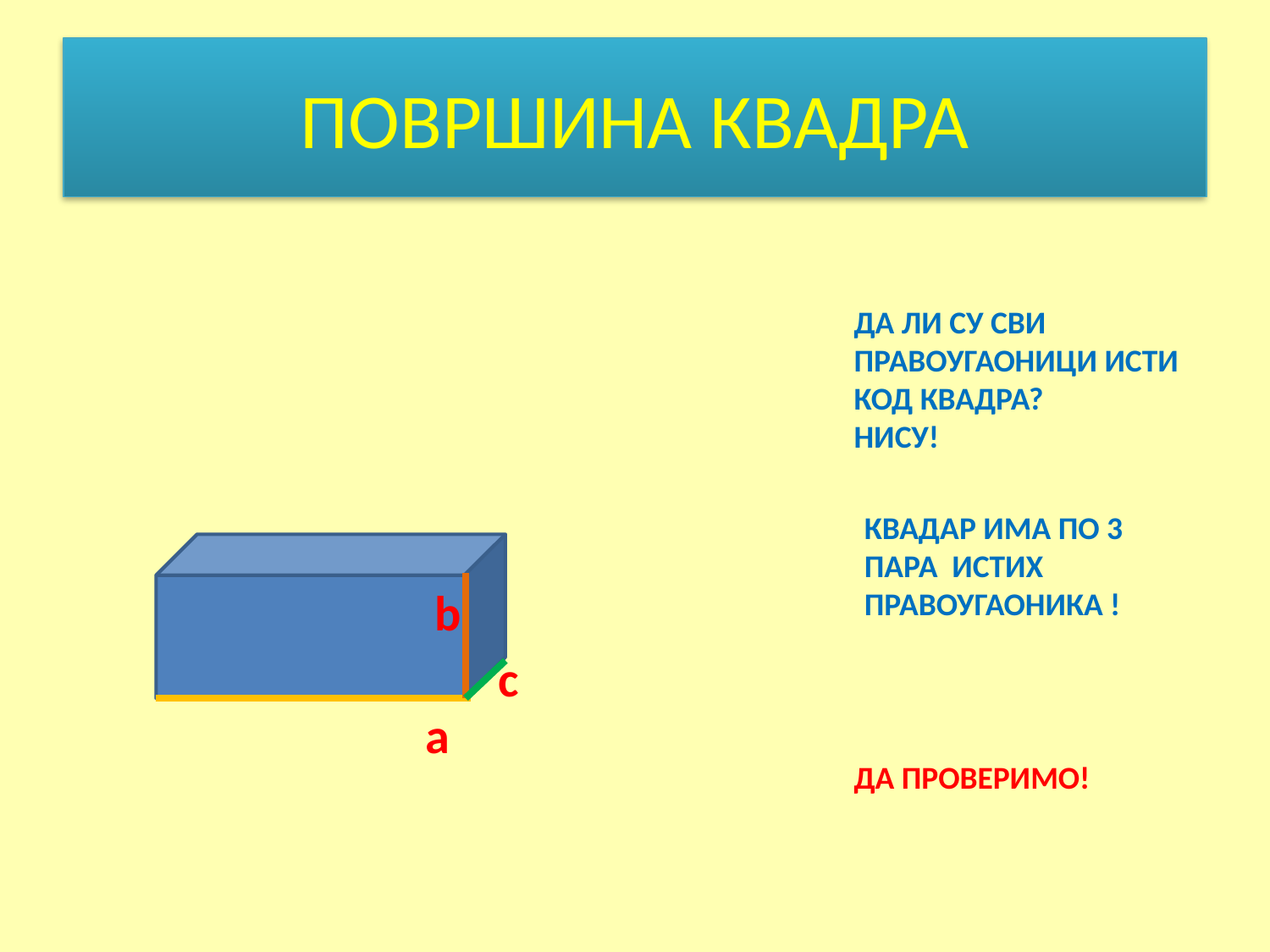

# ПОВРШИНА КВАДРА
ДА ЛИ СУ СВИ ПРАВОУГАОНИЦИ ИСТИ КОД КВАДРА?
НИСУ!
КВАДАР ИМА ПО 3 ПАРА  ИСТИХ ПРАВОУГАОНИКА !

b

c
a
ДА ПРОВЕРИМО!